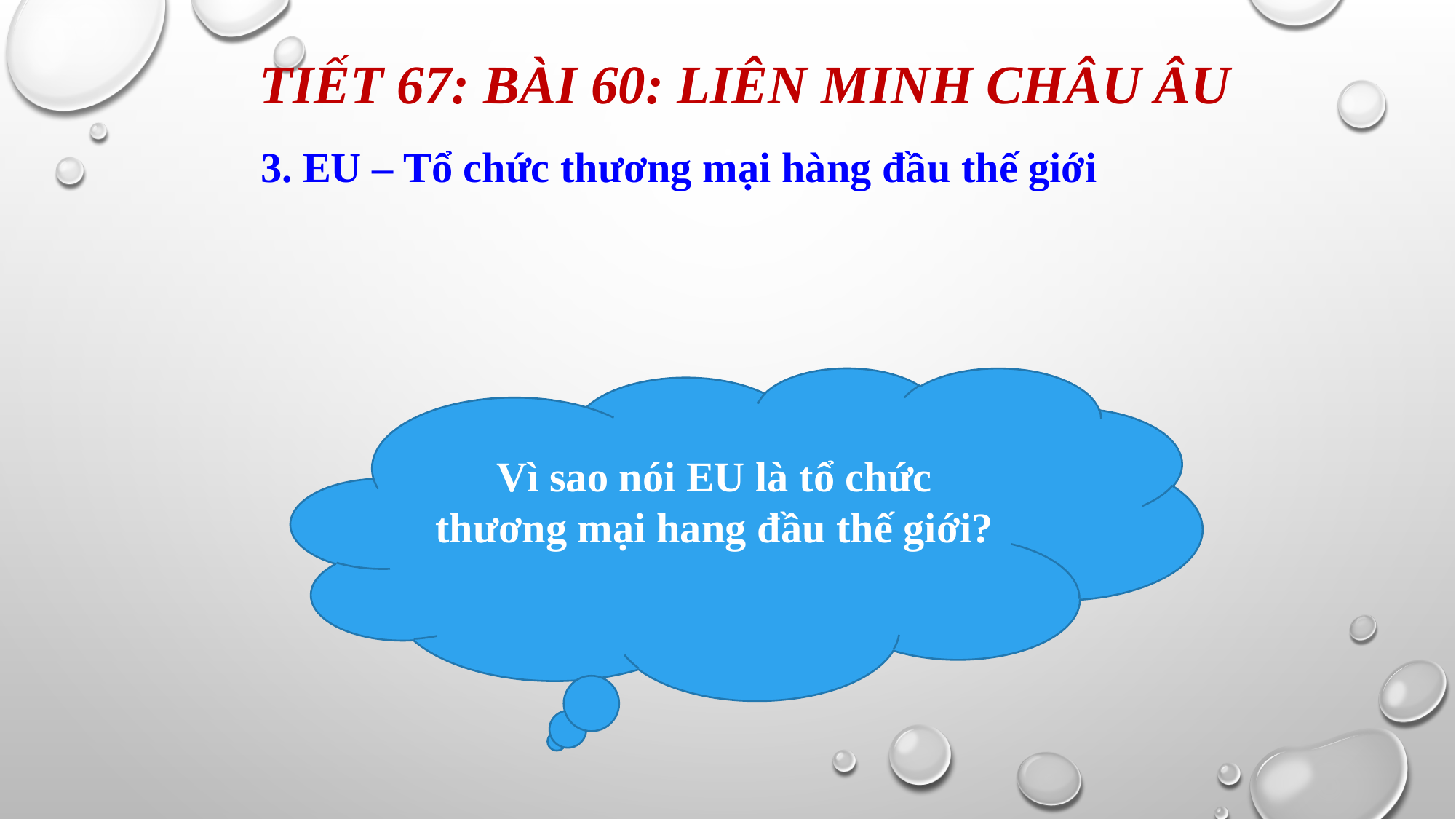

Tiết 67: bài 60: liên minh châu Âu
   3. EU – Tổ chức thương mại hàng đầu thế giới
Vì sao nói EU là tổ chức thương mại hang đầu thế giới?